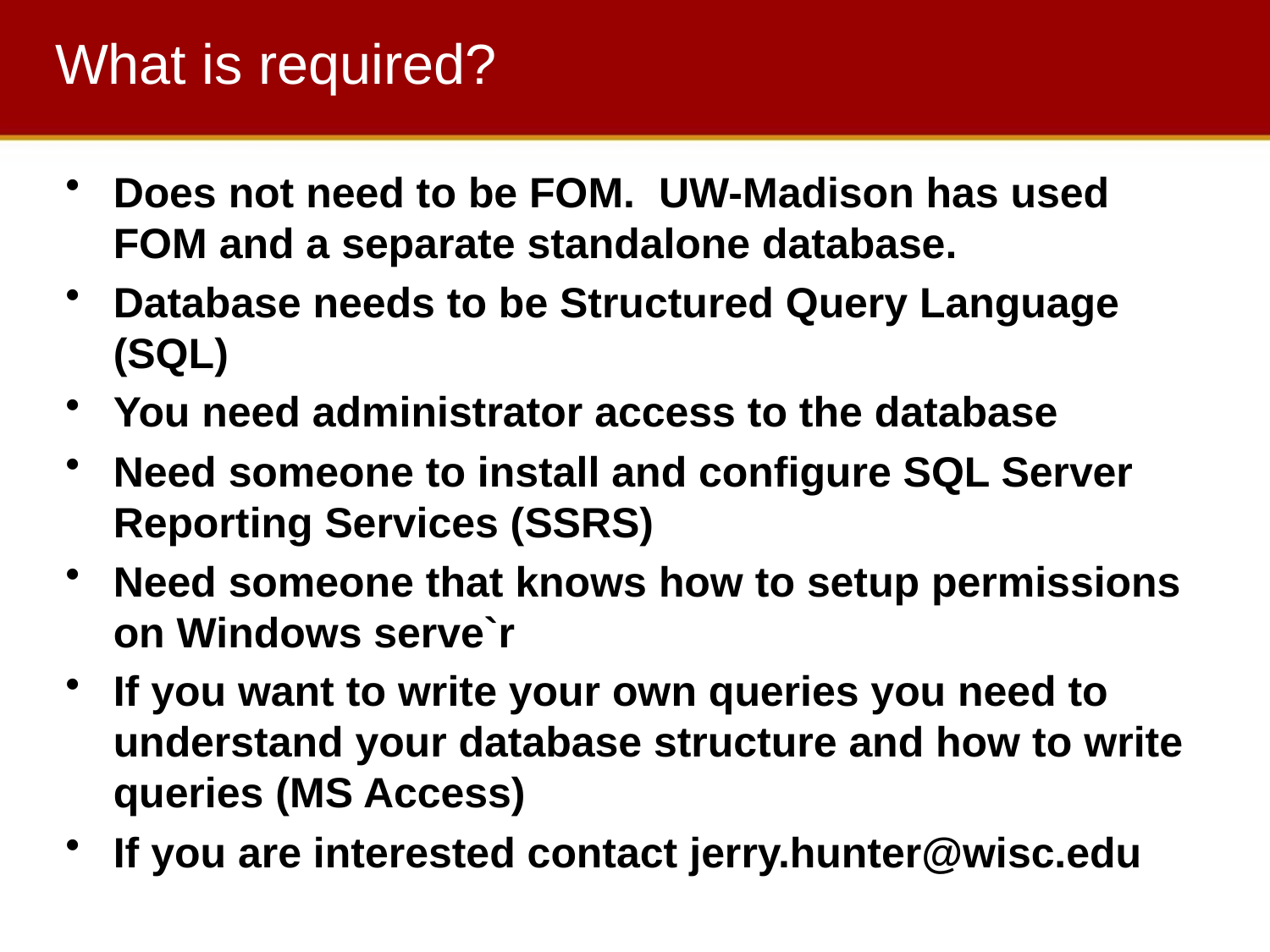

# What is required?
Does not need to be FOM.  UW-Madison has used FOM and a separate standalone database.
Database needs to be Structured Query Language (SQL)
You need administrator access to the database
Need someone to install and configure SQL Server Reporting Services (SSRS)
Need someone that knows how to setup permissions on Windows serve`r
If you want to write your own queries you need to understand your database structure and how to write queries (MS Access)
If you are interested contact jerry.hunter@wisc.edu